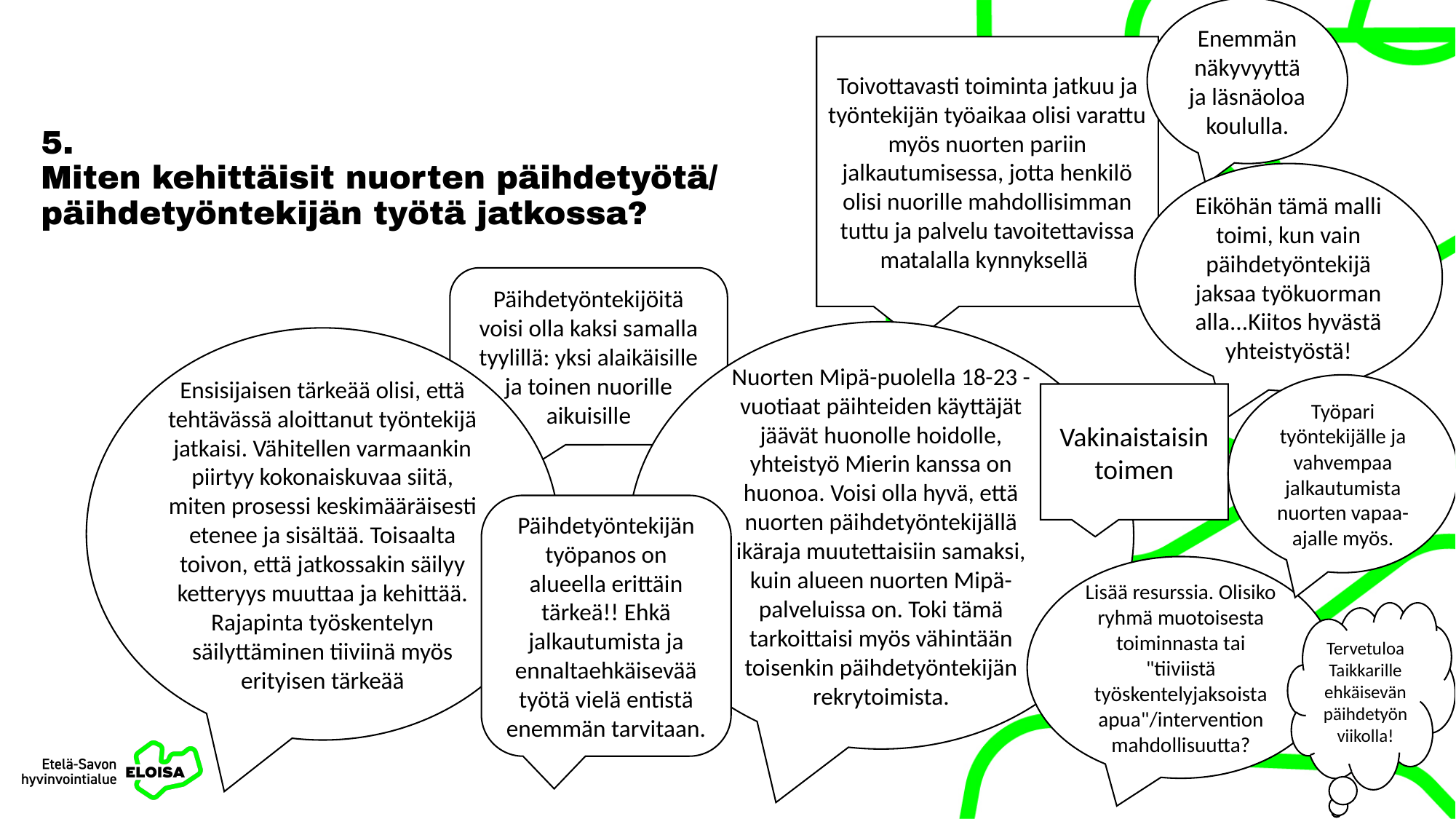

Enemmän näkyvyyttä ja läsnäoloa koululla.
Toivottavasti toiminta jatkuu ja työntekijän työaikaa olisi varattu myös nuorten pariin jalkautumisessa, jotta henkilö olisi nuorille mahdollisimman tuttu ja palvelu tavoitettavissa matalalla kynnyksellä.
# 5. Miten kehittäisit nuorten päihdetyötä/ päihdetyöntekijän työtä jatkossa?
Eiköhän tämä malli toimi, kun vain päihdetyöntekijä jaksaa työkuorman alla...Kiitos hyvästä yhteistyöstä!
Päihdetyöntekijöitä voisi olla kaksi samalla tyylillä: yksi alaikäisille ja toinen nuorille aikuisille
Nuorten Mipä-puolella 18-23 -vuotiaat päihteiden käyttäjät jäävät huonolle hoidolle, yhteistyö Mierin kanssa on huonoa. Voisi olla hyvä, että nuorten päihdetyöntekijällä ikäraja muutettaisiin samaksi, kuin alueen nuorten Mipä-palveluissa on. Toki tämä tarkoittaisi myös vähintään toisenkin päihdetyöntekijän rekrytoimista.
Ensisijaisen tärkeää olisi, että tehtävässä aloittanut työntekijä jatkaisi. Vähitellen varmaankin piirtyy kokonaiskuvaa siitä, miten prosessi keskimääräisesti etenee ja sisältää. Toisaalta toivon, että jatkossakin säilyy ketteryys muuttaa ja kehittää. Rajapinta työskentelyn säilyttäminen tiiviinä myös erityisen tärkeää
Työpari työntekijälle ja vahvempaa jalkautumista nuorten vapaa-ajalle myös.
Vakinaistaisin toimen
Päihdetyöntekijän työpanos on alueella erittäin tärkeä!! Ehkä jalkautumista ja ennaltaehkäisevää työtä vielä entistä enemmän tarvitaan.
Lisää resurssia. Olisiko ryhmä muotoisesta toiminnasta tai "tiiviistä työskentelyjaksoista apua"/intervention mahdollisuutta?
Tervetuloa Taikkarille ehkäisevän päihdetyön viikolla!